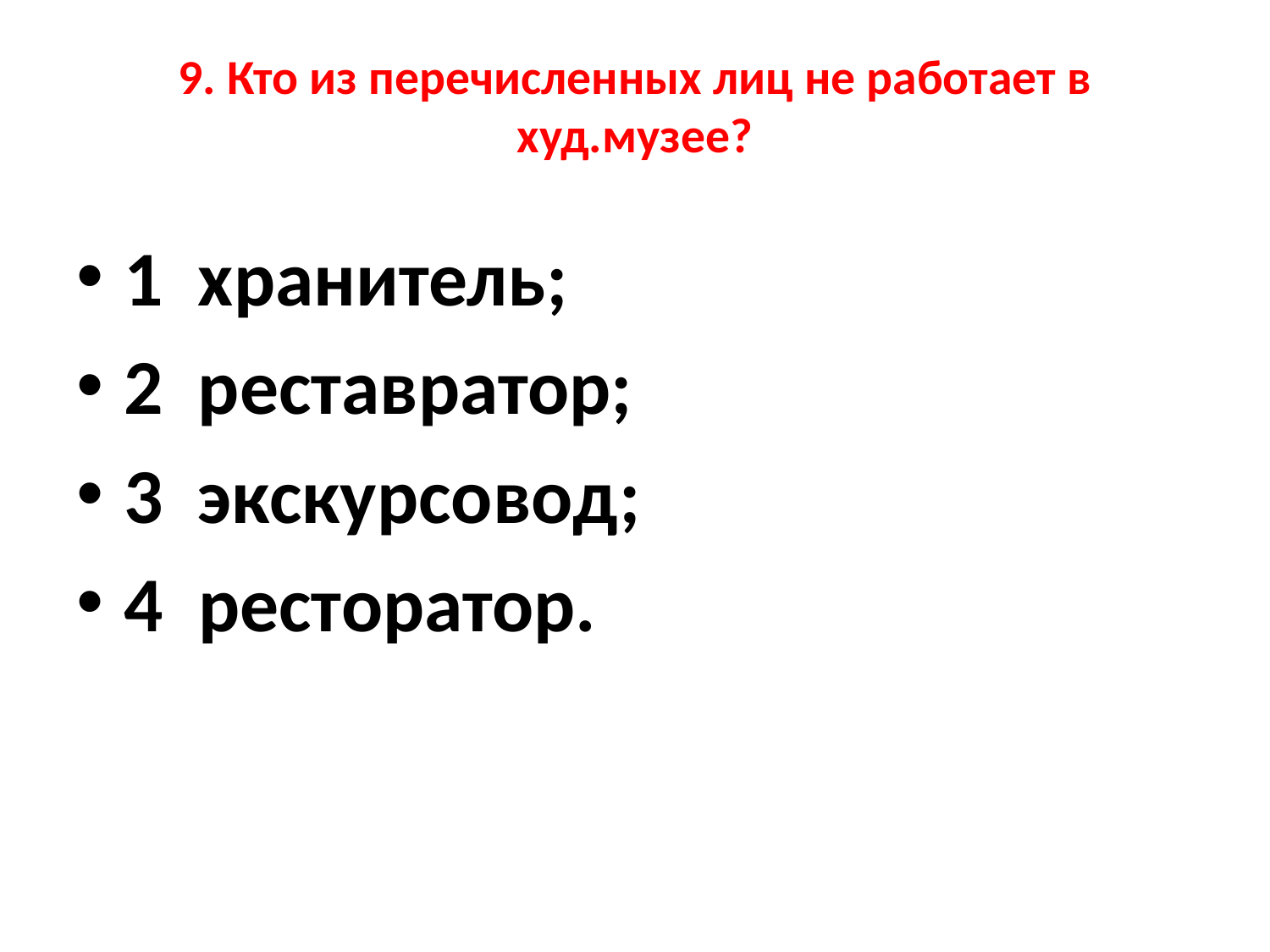

# 9. Кто из перечисленных лиц не работает в худ.музее?
1  хранитель;
2  реставратор;
3  экскурсовод;
4  ресторатор.